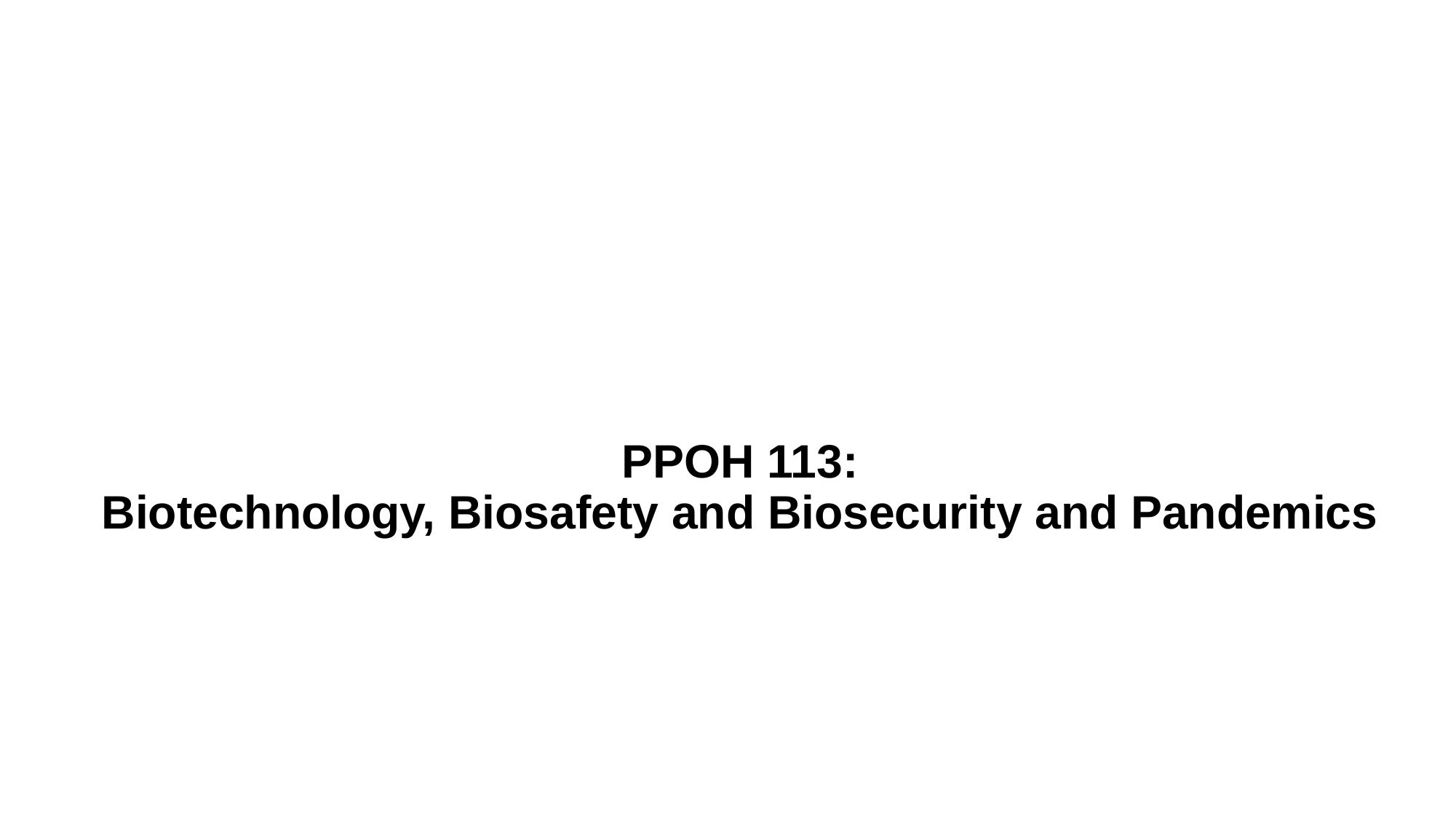

# PPOH 113: Biotechnology, Biosafety and Biosecurity and Pandemics